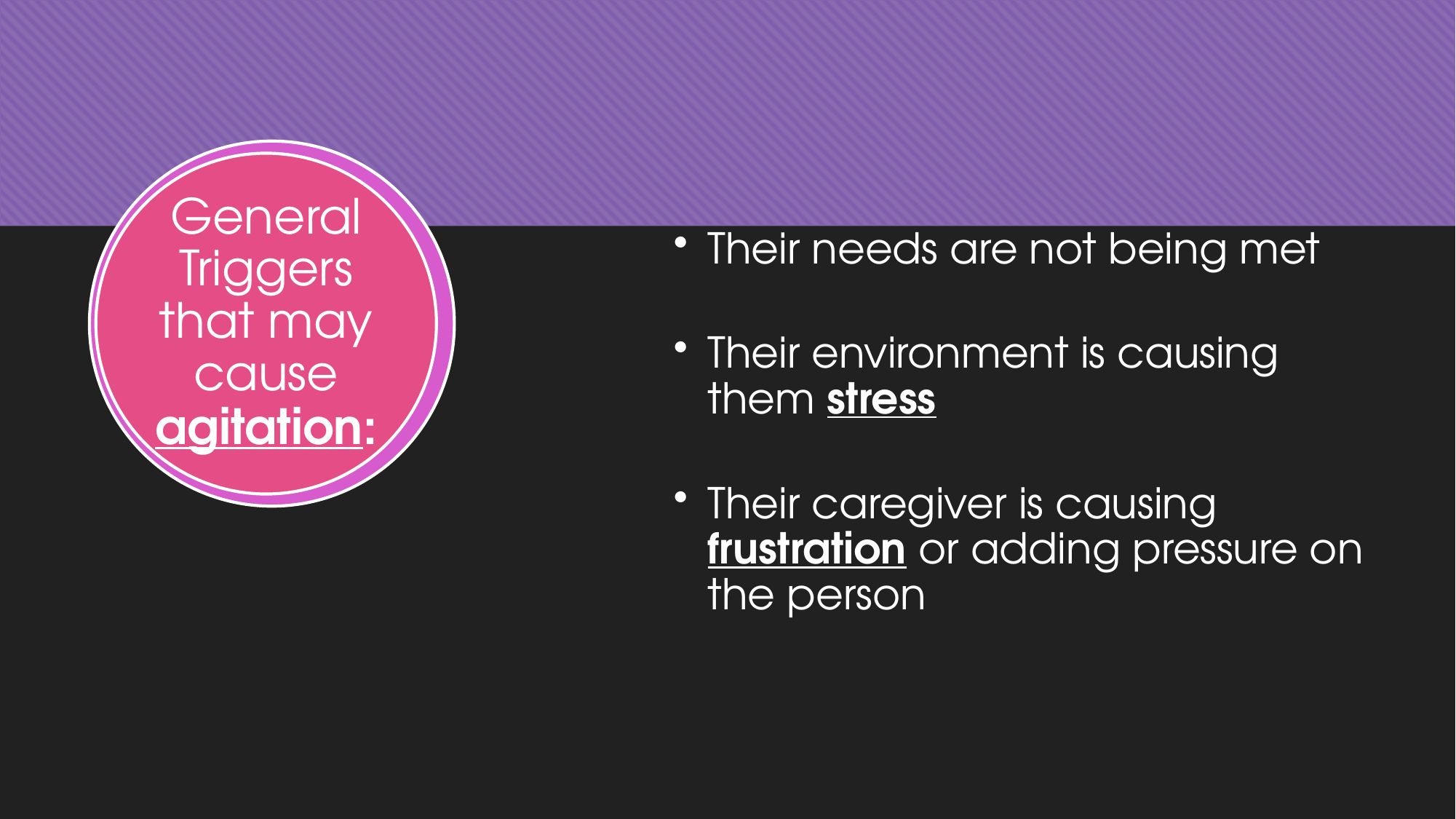

General Triggers that may cause agitation:
Their needs are not being met

Their environment is causing them stress

Their caregiver is causing frustration or adding pressure on the person